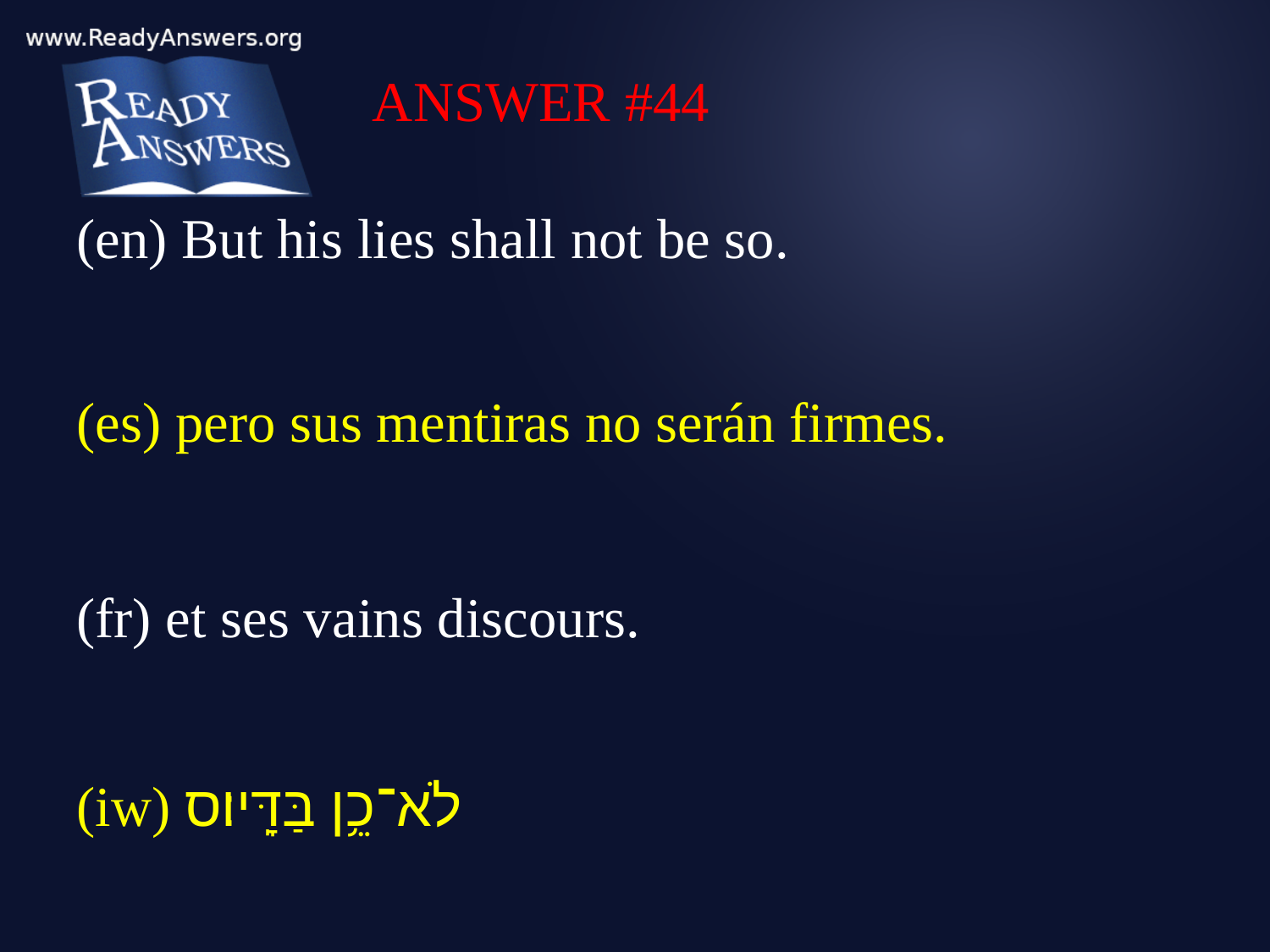

ANSWER #44
(en) But his lies shall not be so.
(es) pero sus mentiras no serán firmes.
(fr) et ses vains discours.
(iw) לֹא־כֵ֥ן בַּדָּֽיו׃ס